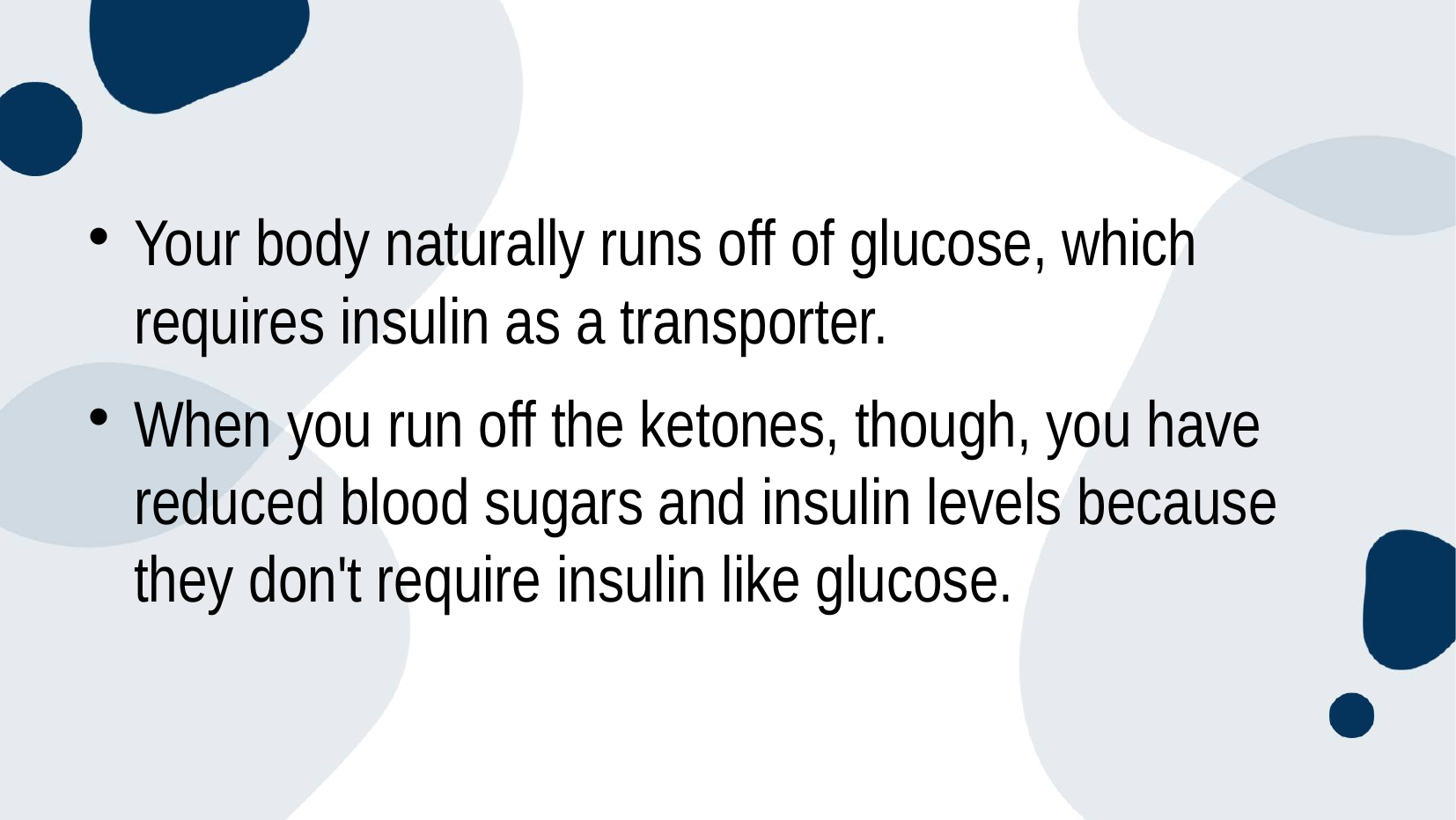

Your body naturally runs off of glucose, which requires insulin as a transporter.
When you run off the ketones, though, you have reduced blood sugars and insulin levels because they don't require insulin like glucose.